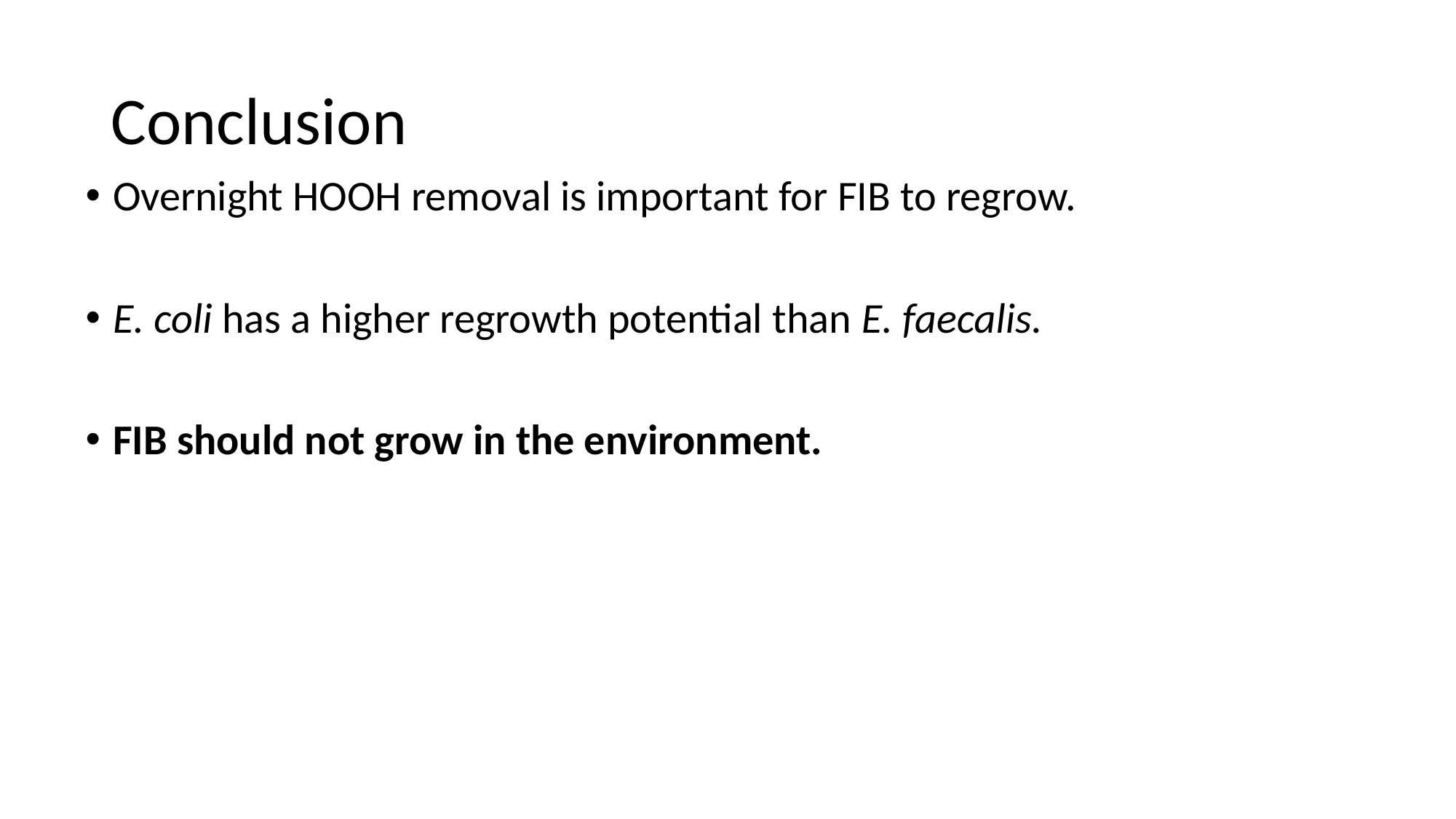

# Conclusion
Overnight HOOH removal is important for FIB to regrow.

E. coli has a higher regrowth potential than E. faecalis.

FIB should not grow in the environment.